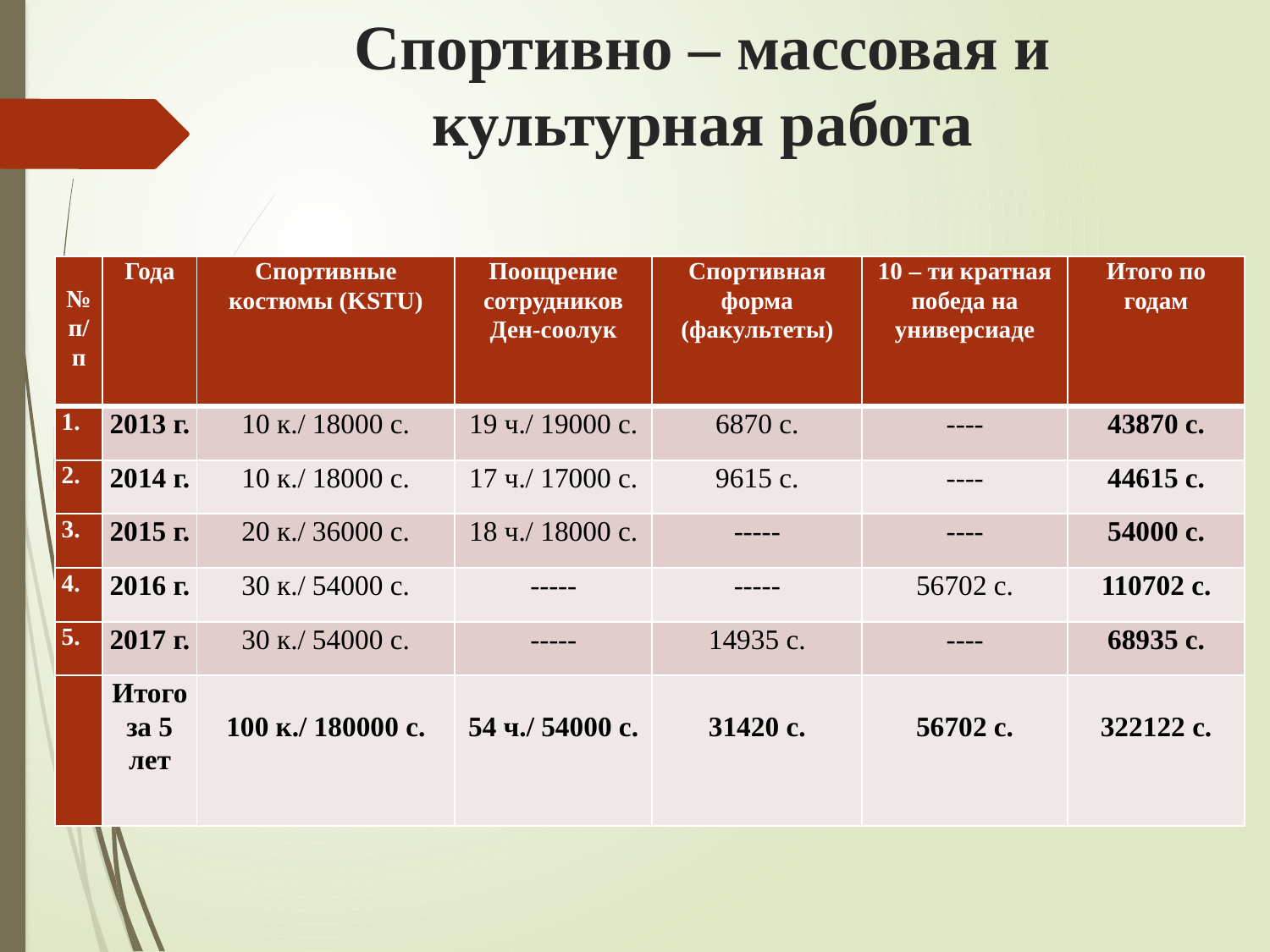

# Спортивно – массовая и культурная работа
| № п/п | Года | Спортивные костюмы (KSTU) | Поощрение сотрудников Ден-соолук | Спортивная форма (факультеты) | 10 – ти кратная победа на универсиаде | Итого по годам |
| --- | --- | --- | --- | --- | --- | --- |
| 1. | 2013 г. | 10 к./ 18000 с. | 19 ч./ 19000 с. | 6870 с. | ---- | 43870 с. |
| 2. | 2014 г. | 10 к./ 18000 с. | 17 ч./ 17000 с. | 9615 с. | ---- | 44615 с. |
| 3. | 2015 г. | 20 к./ 36000 с. | 18 ч./ 18000 с. | ----- | ---- | 54000 с. |
| 4. | 2016 г. | 30 к./ 54000 с. | ----- | ----- | 56702 с. | 110702 с. |
| 5. | 2017 г. | 30 к./ 54000 с. | ----- | 14935 с. | ---- | 68935 с. |
|  | Итого за 5 лет | 100 к./ 180000 с. | 54 ч./ 54000 с. | 31420 с. | 56702 с. | 322122 с. |